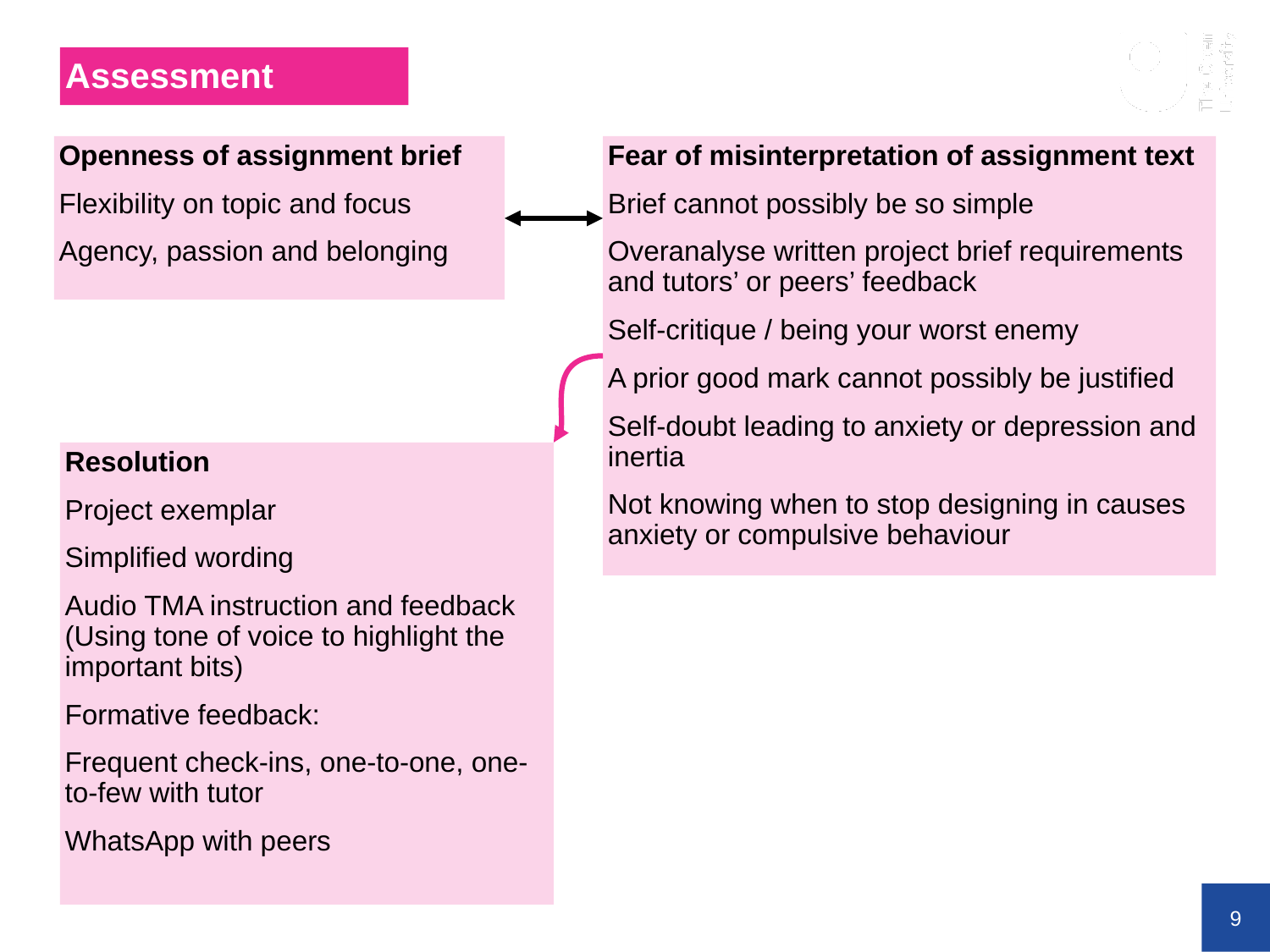

# Assessment
Fear of misinterpretation of assignment text
Brief cannot possibly be so simple
Overanalyse written project brief requirements and tutors’ or peers’ feedback
Self-critique / being your worst enemy
A prior good mark cannot possibly be justified
Self-doubt leading to anxiety or depression and inertia
Not knowing when to stop designing in causes anxiety or compulsive behaviour

Openness of assignment brief
Flexibility on topic and focus
Agency, passion and belonging

Resolution
Project exemplar
Simplified wording
Audio TMA instruction and feedback (Using tone of voice to highlight the important bits)
Formative feedback:
Frequent check-ins, one-to-one, one-to-few with tutor
WhatsApp with peers